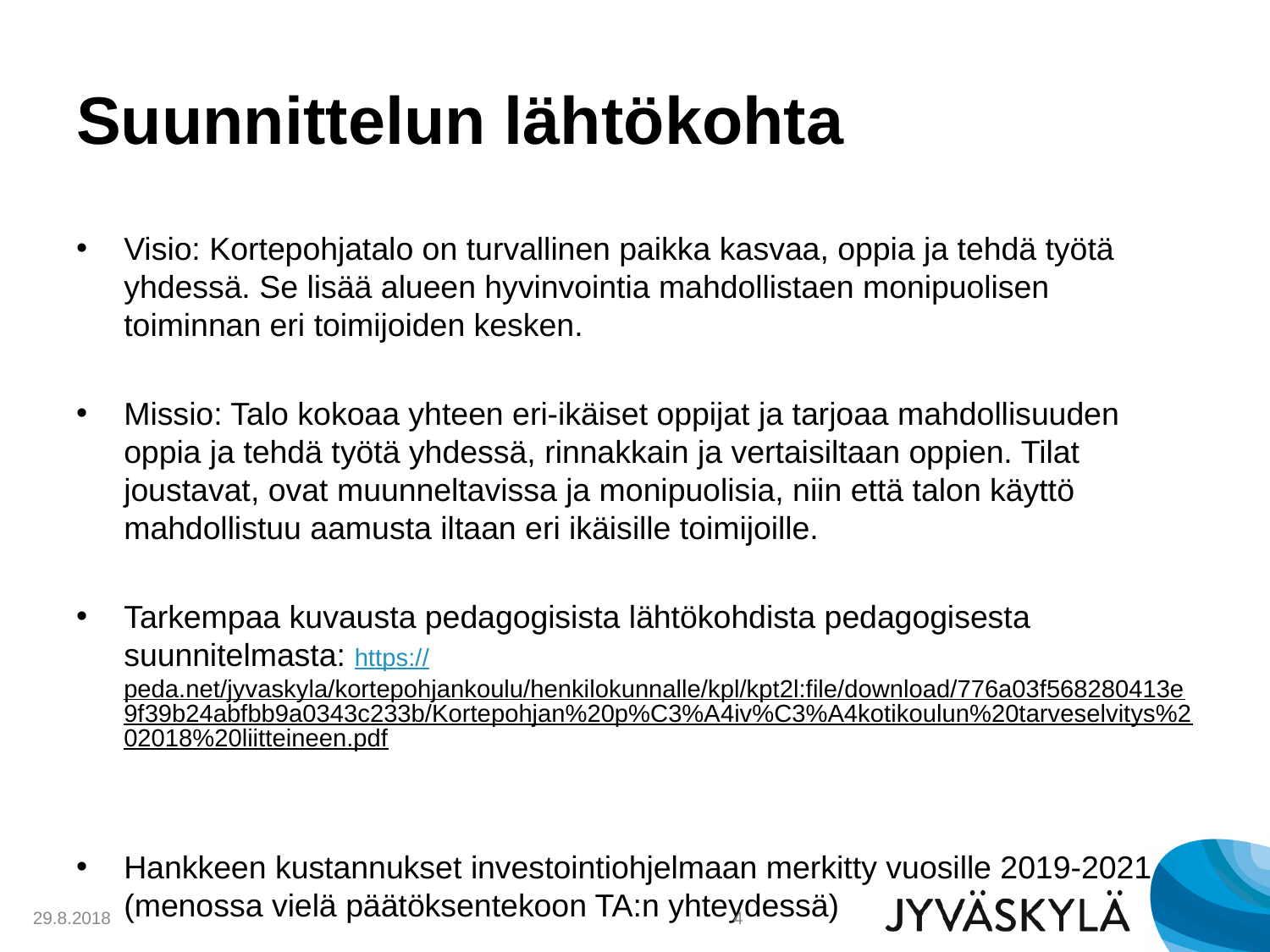

# Suunnittelun lähtökohta
Visio: Kortepohjatalo on turvallinen paikka kasvaa, oppia ja tehdä työtä yhdessä. Se lisää alueen hyvinvointia mahdollistaen monipuolisen toiminnan eri toimijoiden kesken.

Missio: Talo kokoaa yhteen eri‐ikäiset oppijat ja tarjoaa mahdollisuuden oppia ja tehdä työtä yhdessä, rinnakkain ja vertaisiltaan oppien. Tilat joustavat, ovat muunneltavissa ja monipuolisia, niin että talon käyttö mahdollistuu aamusta iltaan eri ikäisille toimijoille.

Tarkempaa kuvausta pedagogisista lähtökohdista pedagogisesta suunnitelmasta: https://peda.net/jyvaskyla/kortepohjankoulu/henkilokunnalle/kpl/kpt2l:file/download/776a03f568280413e9f39b24abfbb9a0343c233b/Kortepohjan%20p%C3%A4iv%C3%A4kotikoulun%20tarveselvitys%202018%20liitteineen.pdf

Hankkeen kustannukset investointiohjelmaan merkitty vuosille 2019-2021 (menossa vielä päätöksentekoon TA:n yhteydessä)
29.8.2018

4